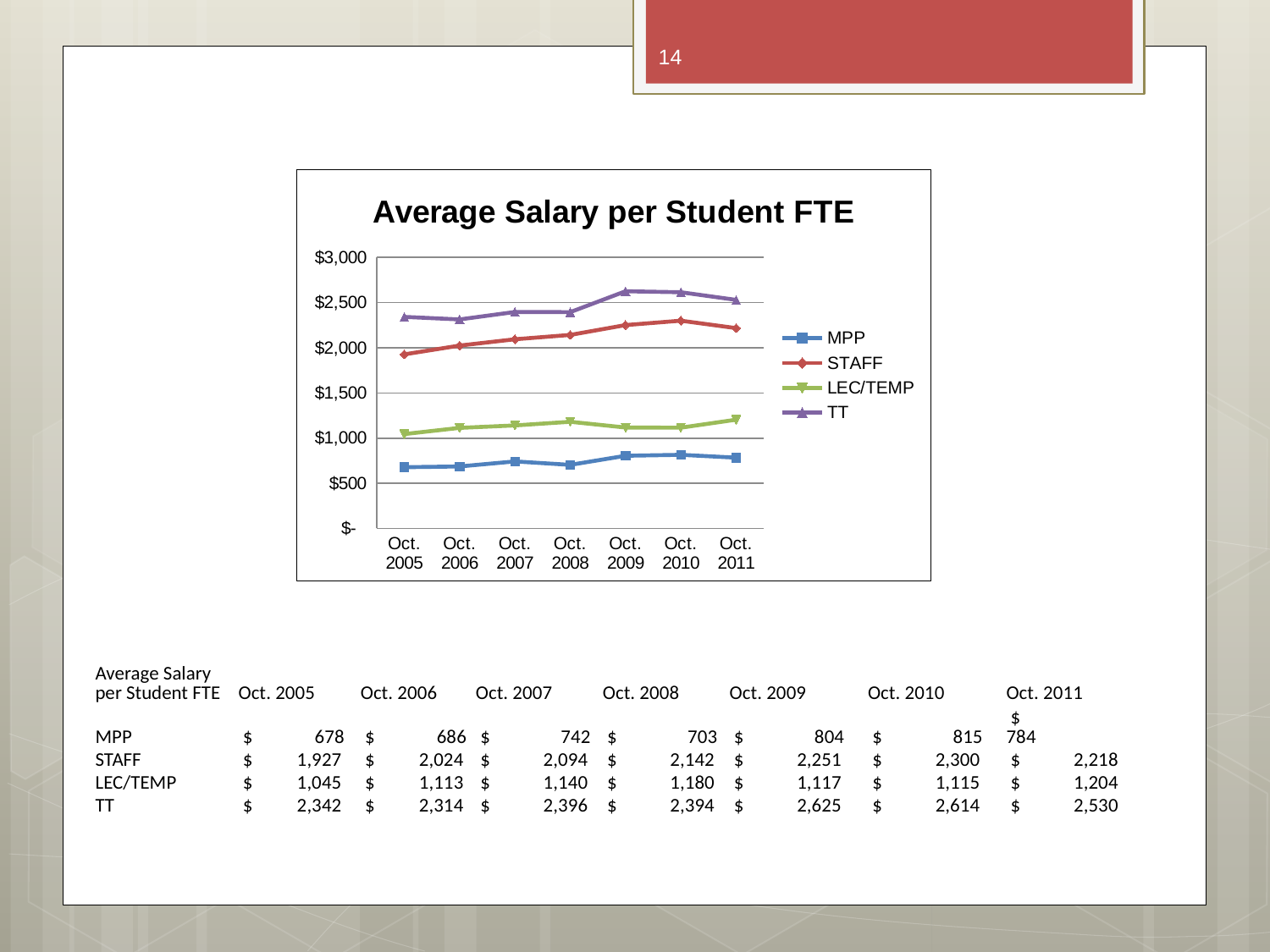

14

### Chart: Average Salary per Student FTE

| Category | MPP | STAFF | LEC/TEMP | TT |
|---|---|---|---|---|
| Oct. 2005 | 677.6263828867761 | 1926.57627448862 | 1044.566996542782 | 2341.533245462403 |
| Oct. 2006 | 685.6638658524234 | 2024.308312324977 | 1113.003605823409 | 2313.5517375755 |
| Oct. 2007 | 742.1432141951425 | 2093.789758298924 | 1140.368224924405 | 2395.684958578536 |
| Oct. 2008 | 703.2533040178286 | 2141.803641560623 | 1180.322097764996 | 2394.209704411856 |
| Oct. 2009 | 804.3706003500788 | 2251.128018064064 | 1117.17937850516 | 2625.21449161561 |
| Oct. 2010 | 815.1485341063378 | 2299.696501265916 | 1115.14025909074 | 2614.244564635086 |
| Oct. 2011 | 783.686091247141 | 2217.805674735412 | 1203.57393514016 | 2530.00400457666 |
| Average Salary per Student FTE | Oct. 2005 | Oct. 2006 | Oct. 2007 | Oct. 2008 | Oct. 2009 | Oct. 2010 | Oct. 2011 |
| --- | --- | --- | --- | --- | --- | --- | --- |
| MPP | $ 678 | $ 686 | $ 742 | $ 703 | $ 804 | $ 815 | $ 784 |
| STAFF | $ 1,927 | $ 2,024 | $ 2,094 | $ 2,142 | $ 2,251 | $ 2,300 | $ 2,218 |
| LEC/TEMP | $ 1,045 | $ 1,113 | $ 1,140 | $ 1,180 | $ 1,117 | $ 1,115 | $ 1,204 |
| TT | $ 2,342 | $ 2,314 | $ 2,396 | $ 2,394 | $ 2,625 | $ 2,614 | $ 2,530 |